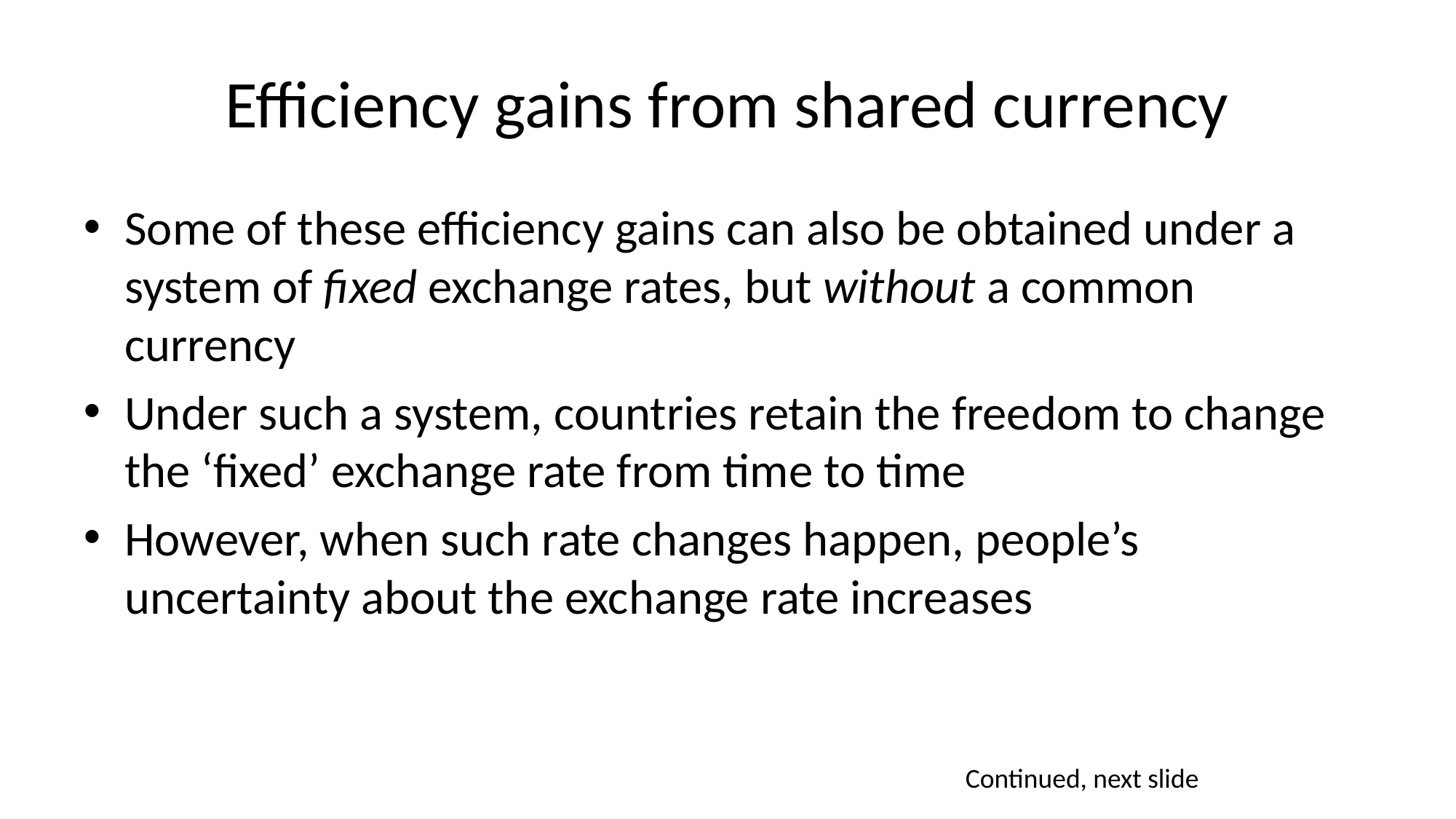

# Efficiency gains from shared currency
Some of these efficiency gains can also be obtained under a system of fixed exchange rates, but without a common currency
Under such a system, countries retain the freedom to change the ‘fixed’ exchange rate from time to time
However, when such rate changes happen, people’s uncertainty about the exchange rate increases
Continued, next slide